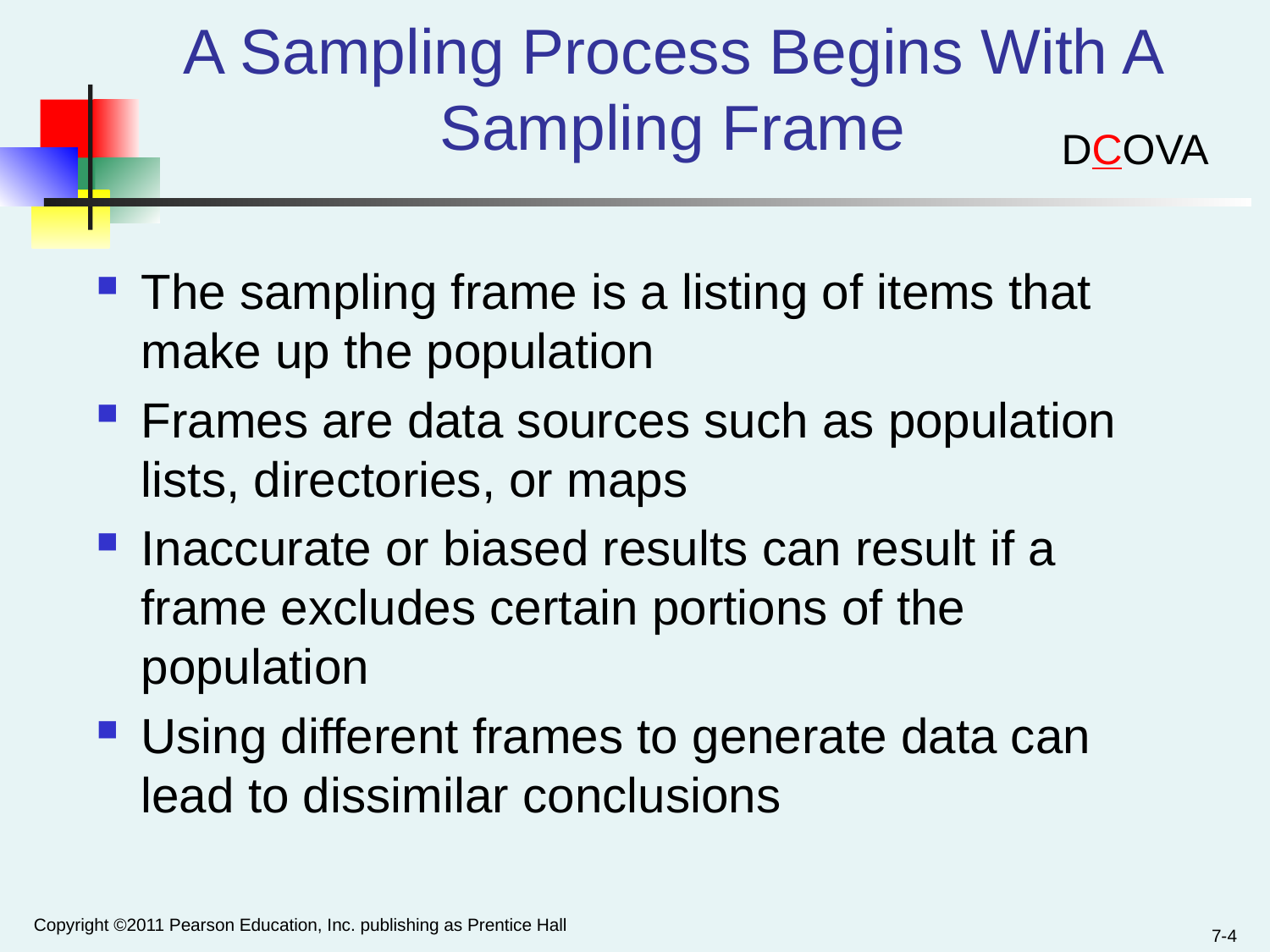

# A Sampling Process Begins With A Sampling Frame
DCOVA
The sampling frame is a listing of items that make up the population
Frames are data sources such as population lists, directories, or maps
Inaccurate or biased results can result if a frame excludes certain portions of the population
Using different frames to generate data can lead to dissimilar conclusions
Copyright ©2011 Pearson Education, Inc. publishing as Prentice Hall
7-4